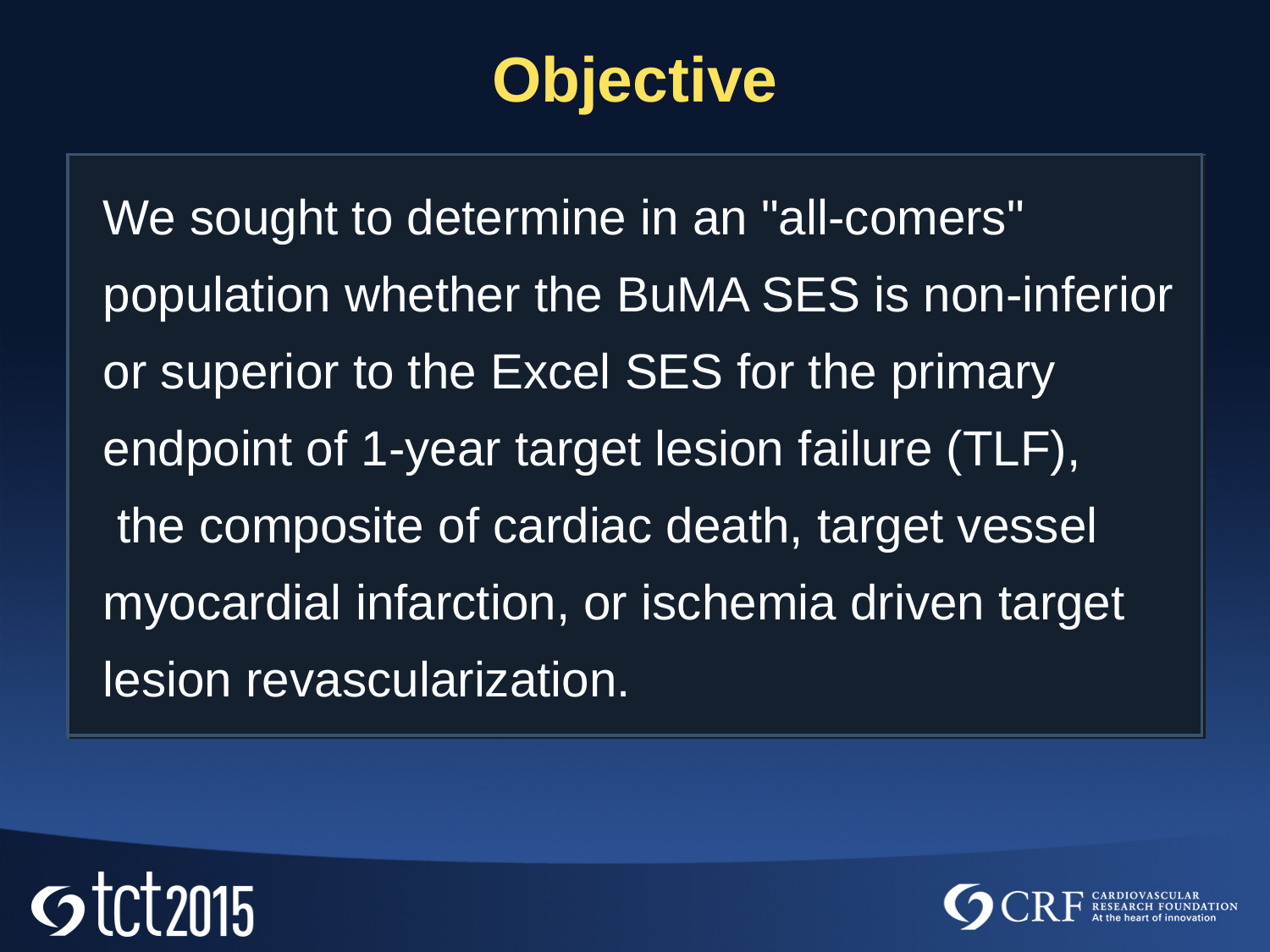

# Objective

We sought to determine in an "all-comers" population whether the BuMA SES is non-inferior or superior to the Excel SES for the primary endpoint of 1-year target lesion failure (TLF),           the composite of cardiac death, target vessel myocardial infarction, or ischemia driven target lesion revascularization.